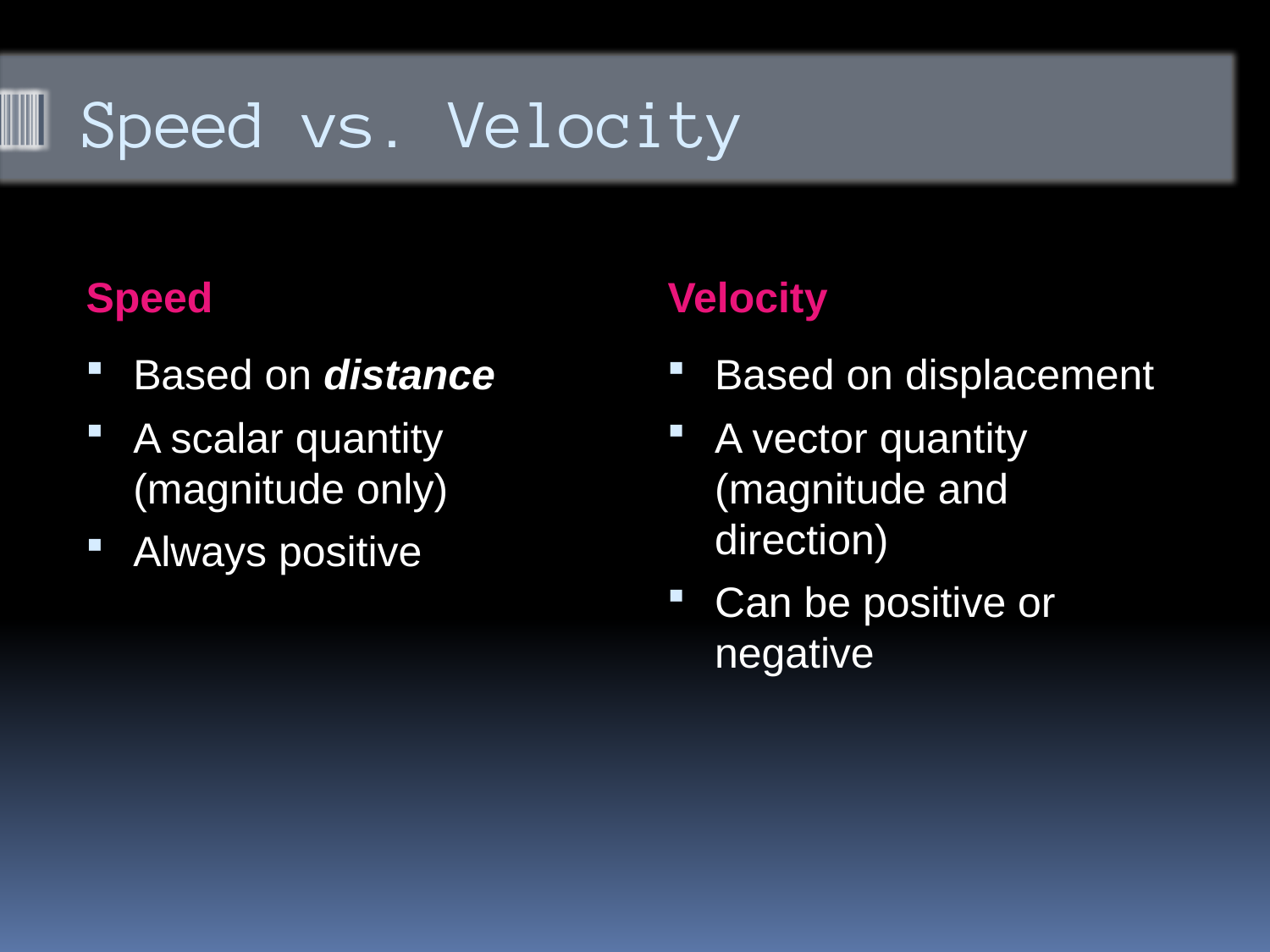

# Speed vs. Velocity
Speed
Velocity
Based on distance
A scalar quantity (magnitude only)
Always positive
Based on displacement
A vector quantity (magnitude and direction)
Can be positive or negative